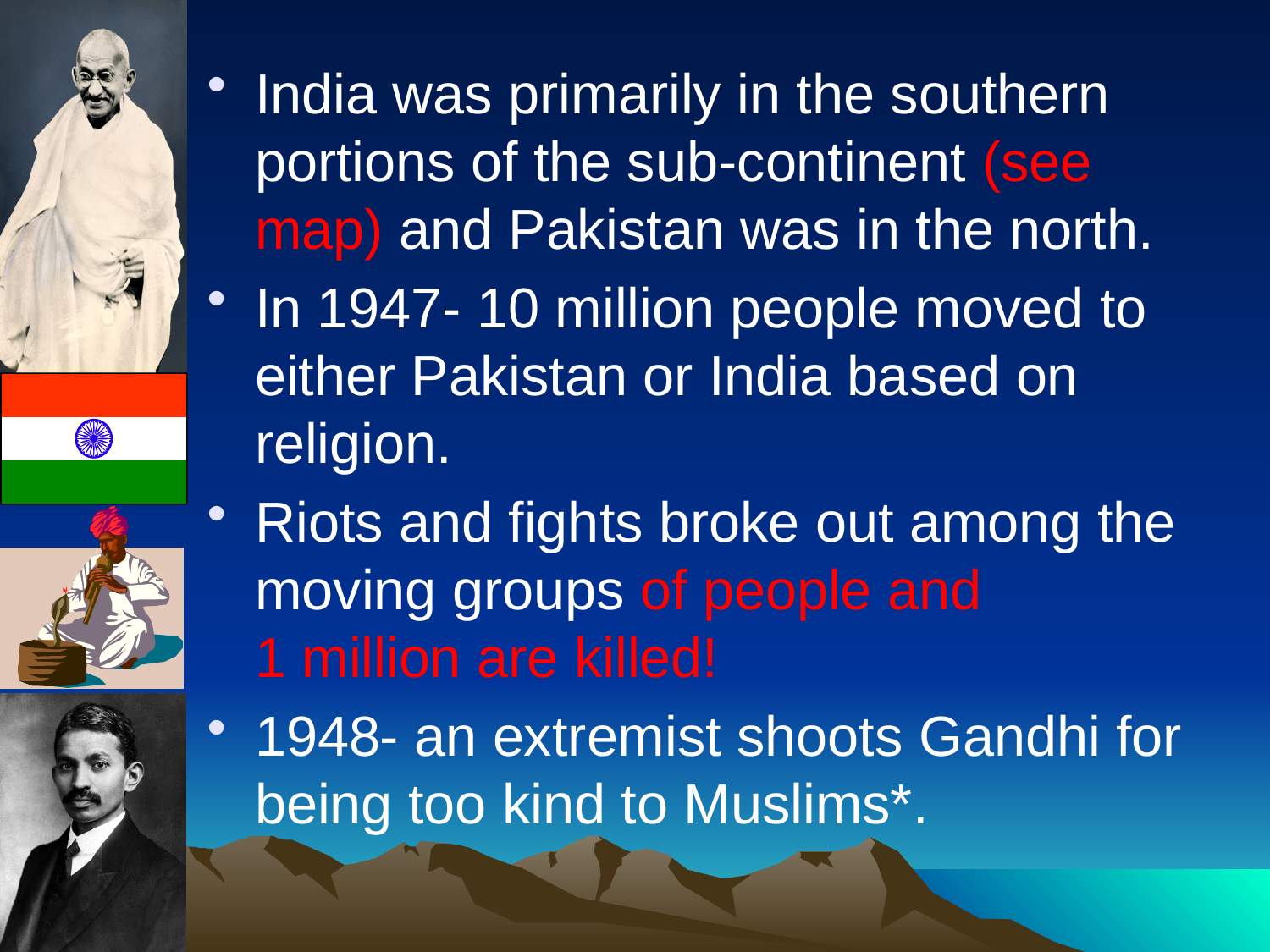

India was primarily in the southern portions of the sub-continent (see map) and Pakistan was in the north.
In 1947- 10 million people moved to either Pakistan or India based on religion.
Riots and fights broke out among the moving groups of people and             1 million are killed!
1948- an extremist shoots Gandhi for being too kind to Muslims*.